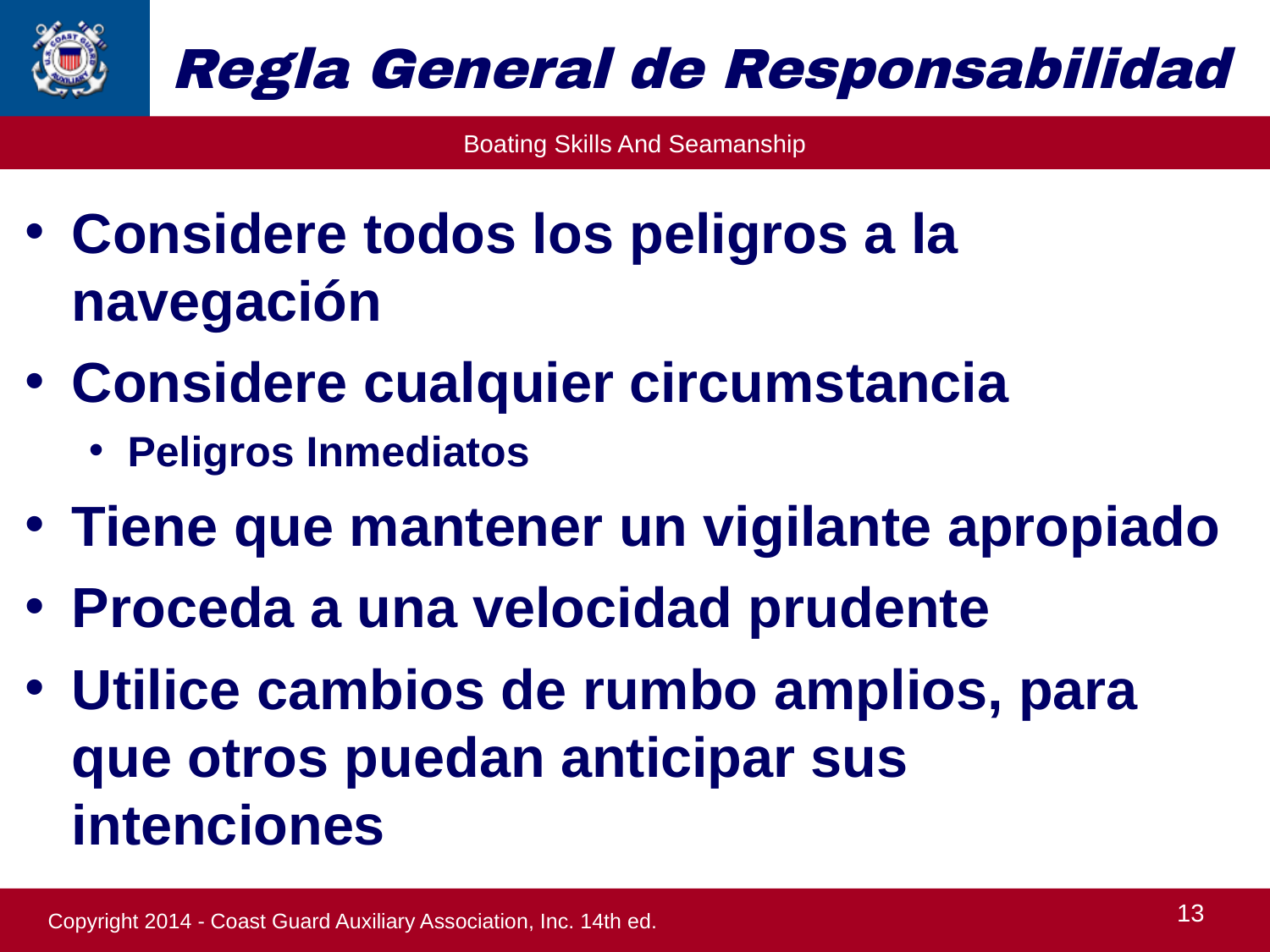

Regla General de Responsabilidad
Considere todos los peligros a la navegación
Considere cualquier circumstancia
Peligros Inmediatos
Tiene que mantener un vigilante apropiado
Proceda a una velocidad prudente
Utilice cambios de rumbo amplios, para que otros puedan anticipar sus intenciones
13